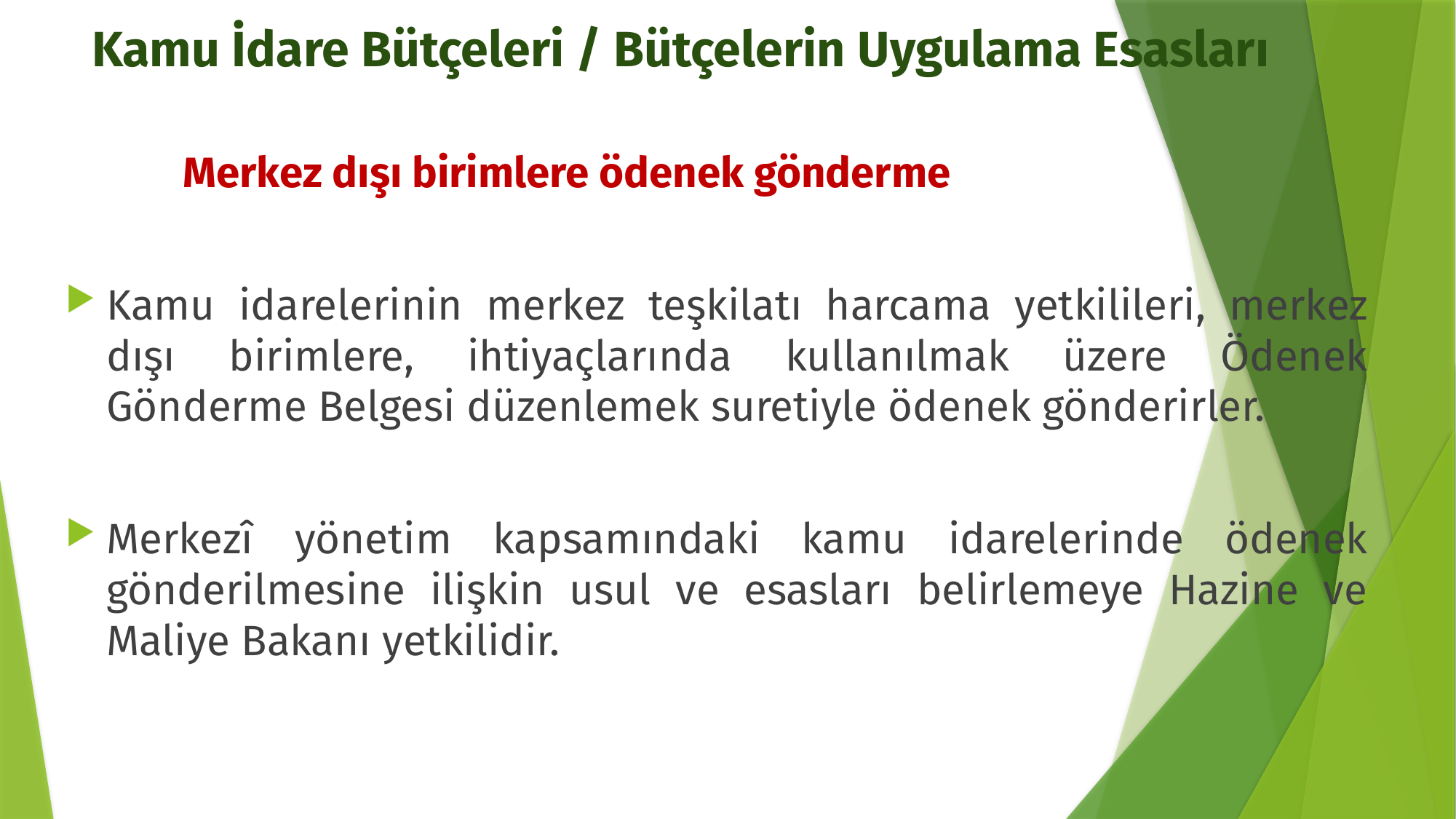

# Kamu İdare Bütçeleri / Bütçelerin Uygulama Esasları
	 Merkez dışı birimlere ödenek gönderme

Kamu idarelerinin merkez teşkilatı harcama yetkilileri, merkez dışı birimlere, ihtiyaçlarında kullanılmak üzere Ödenek Gönderme Belgesi düzenlemek suretiyle ödenek gönderirler.

Merkezî yönetim kapsamındaki kamu idarelerinde ödenek gönderilmesine ilişkin usul ve esasları belirlemeye Hazine ve Maliye Bakanı yetkilidir.